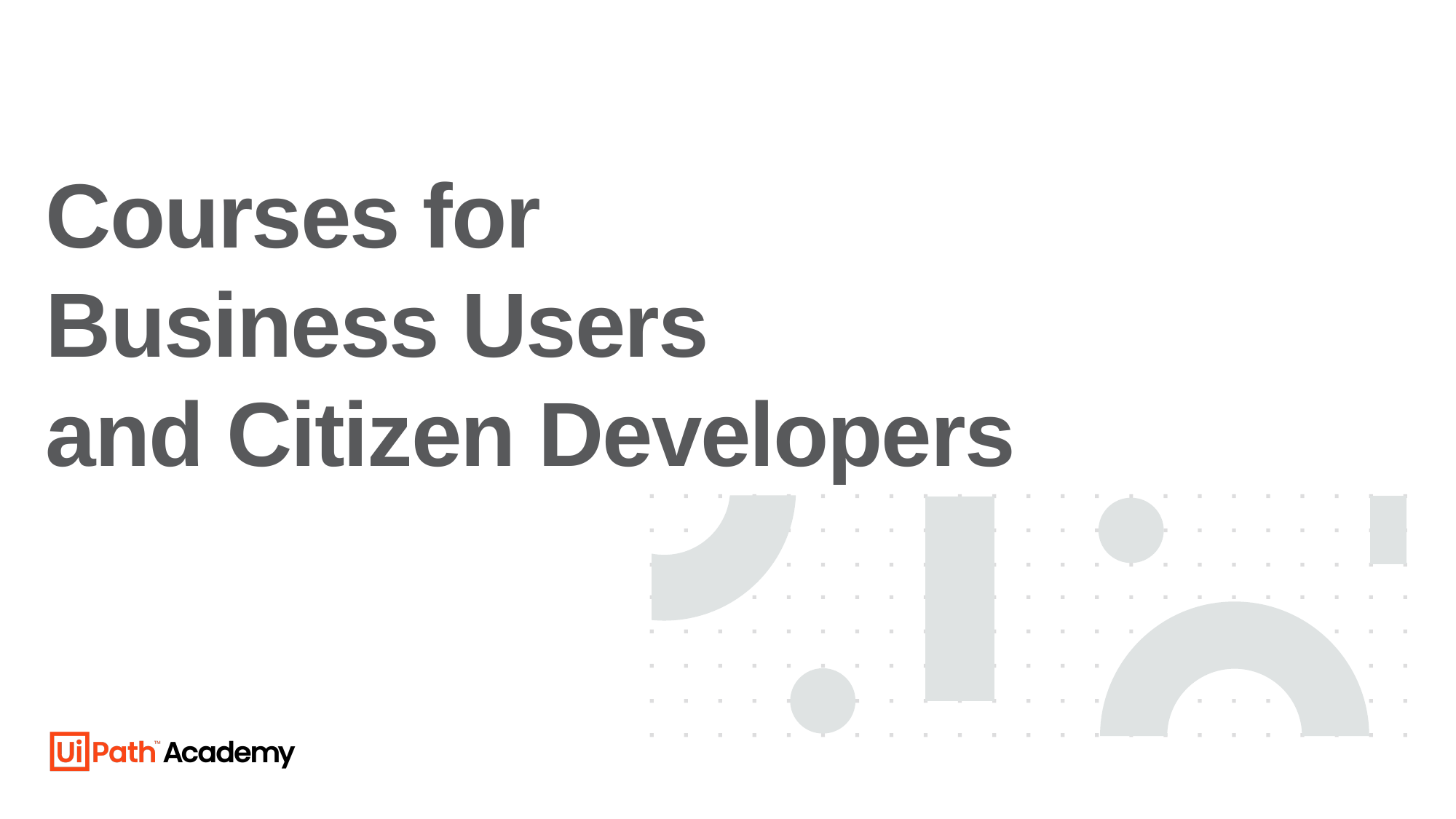

# Courses for Business Users and Citizen Developers